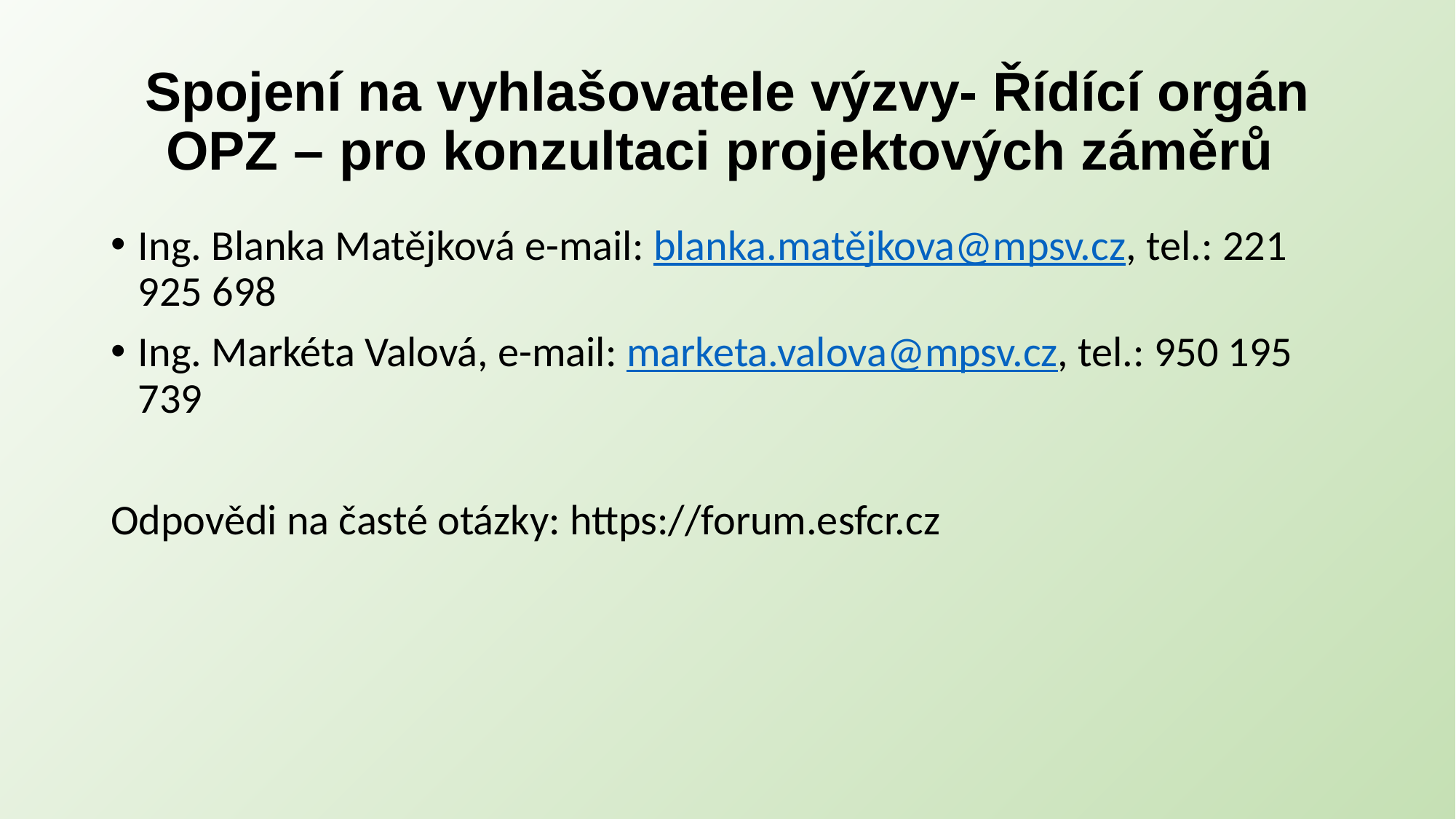

# Spojení na vyhlašovatele výzvy- Řídící orgán OPZ – pro konzultaci projektových záměrů
Ing. Blanka Matějková e-mail: blanka.matějkova@mpsv.cz, tel.: 221 925 698
Ing. Markéta Valová, e-mail: marketa.valova@mpsv.cz, tel.: 950 195 739

Odpovědi na časté otázky: https://forum.esfcr.cz